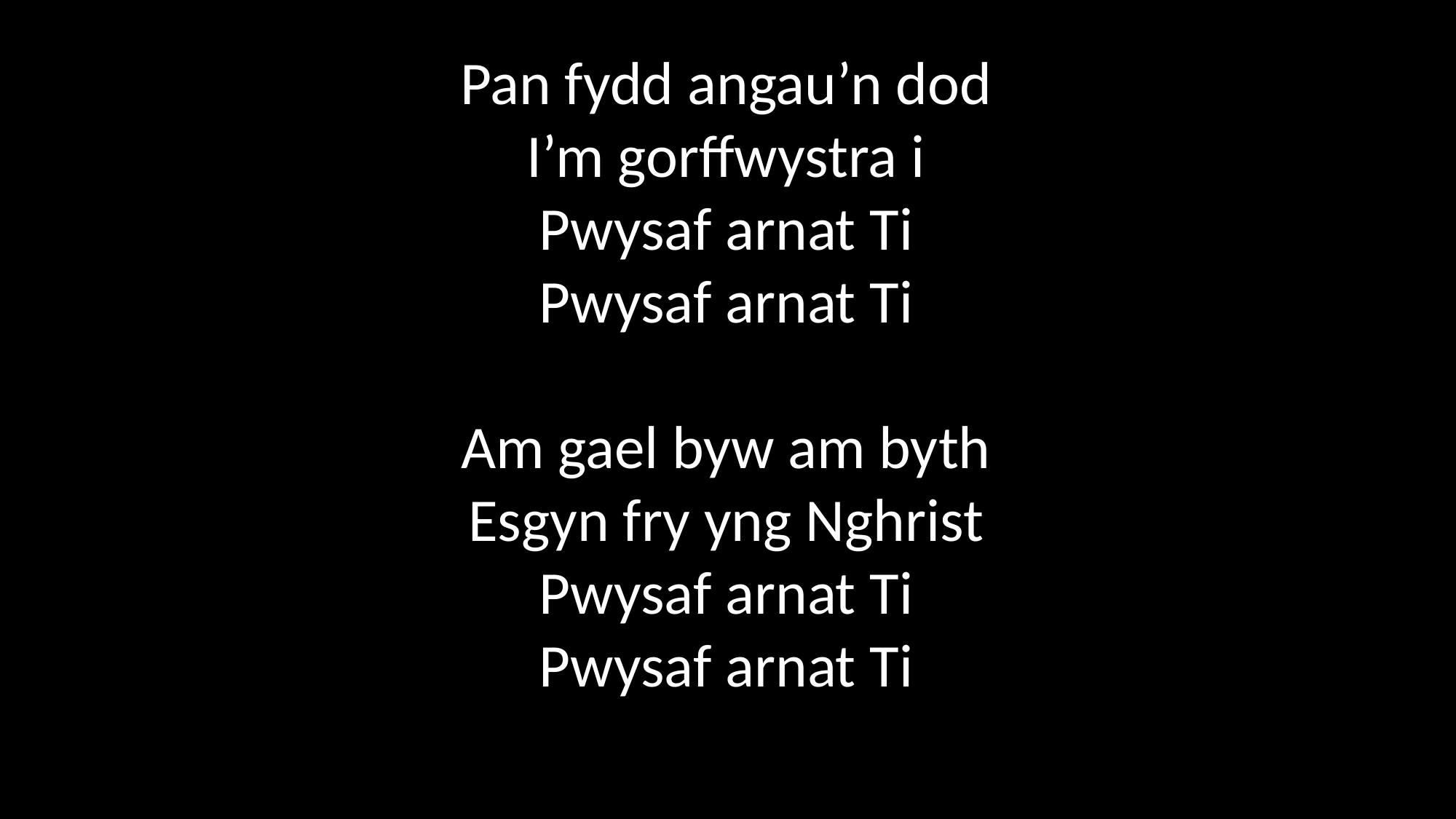

Pan fydd angau’n dod
I’m gorffwystra i
Pwysaf arnat Ti
Pwysaf arnat Ti
Am gael byw am byth
Esgyn fry yng Nghrist
Pwysaf arnat Ti
Pwysaf arnat Ti